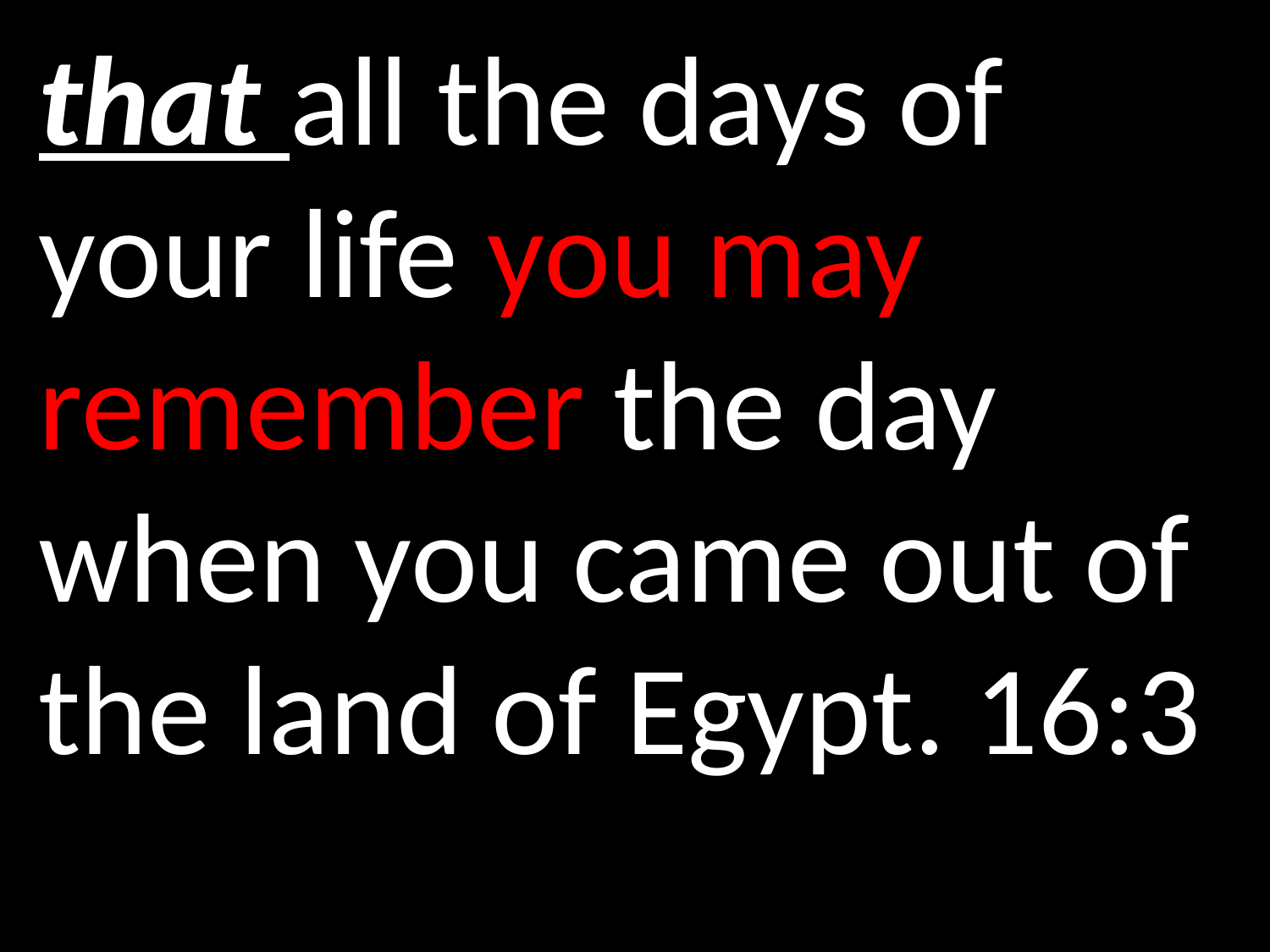

that all the days of your life you may remember the day when you came out of the land of Egypt. 16:3